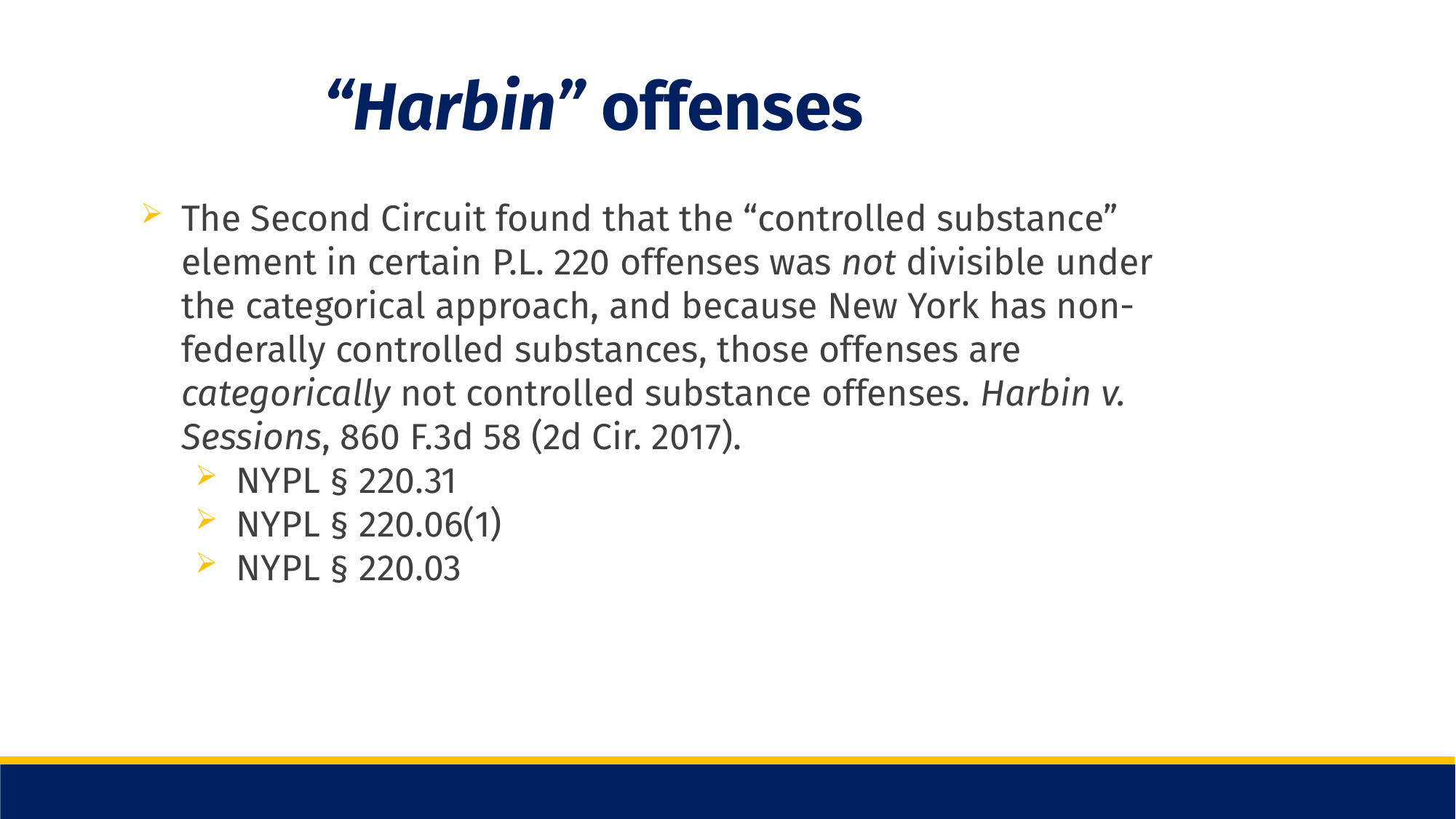

“Harbin” offenses
The Second Circuit found that the “controlled substance” element in certain P.L. 220 offenses was not divisible under the categorical approach, and because New York has non-federally controlled substances, those offenses are categorically not controlled substance offenses. Harbin v. Sessions, 860 F.3d 58 (2d Cir. 2017).
NYPL § 220.31
NYPL § 220.06(1)
NYPL § 220.03